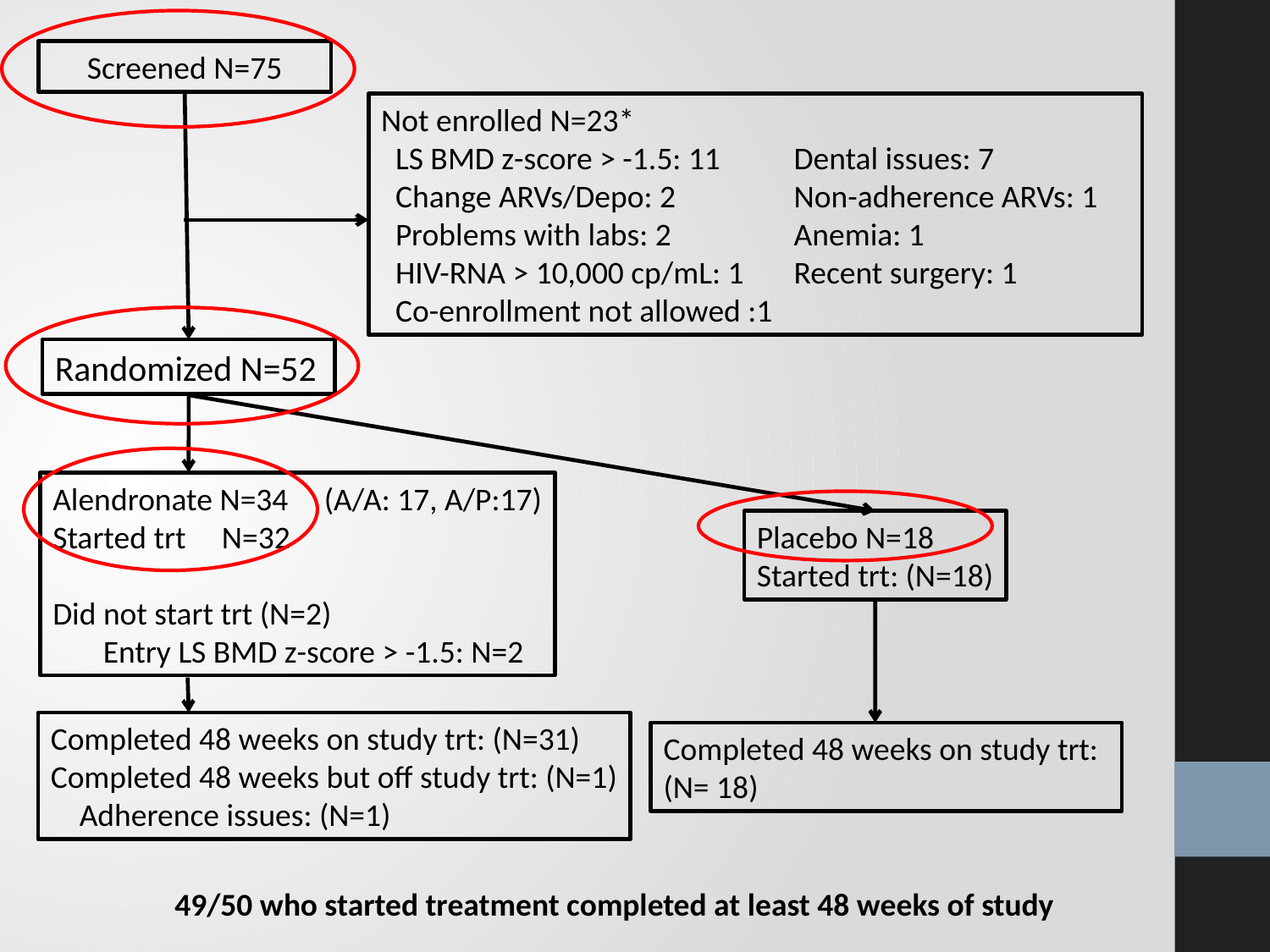

Screened N=75
Not enrolled N=23*
  LS BMD z-score > -1.5: 11	Dental issues: 7
  Change ARVs/Depo: 2	Non-adherence ARVs: 1
  Problems with labs: 2	Anemia: 1
  HIV-RNA > 10,000 cp/mL: 1	Recent surgery: 1
  Co-enrollment not allowed :1
Randomized N=52
Alendronate N=34     (A/A: 17, A/P:17)
Started trt     N=32

Did not start trt (N=2)
       Entry LS BMD z-score > -1.5: N=2
Placebo N=18
Started trt: (N=18)
Completed 48 weeks on study trt: (N=31)
Completed 48 weeks but off study trt: (N=1)
    Adherence issues: (N=1)
Completed 48 weeks on study trt: (N= 18)
49/50 who started treatment completed at least 48 weeks of study